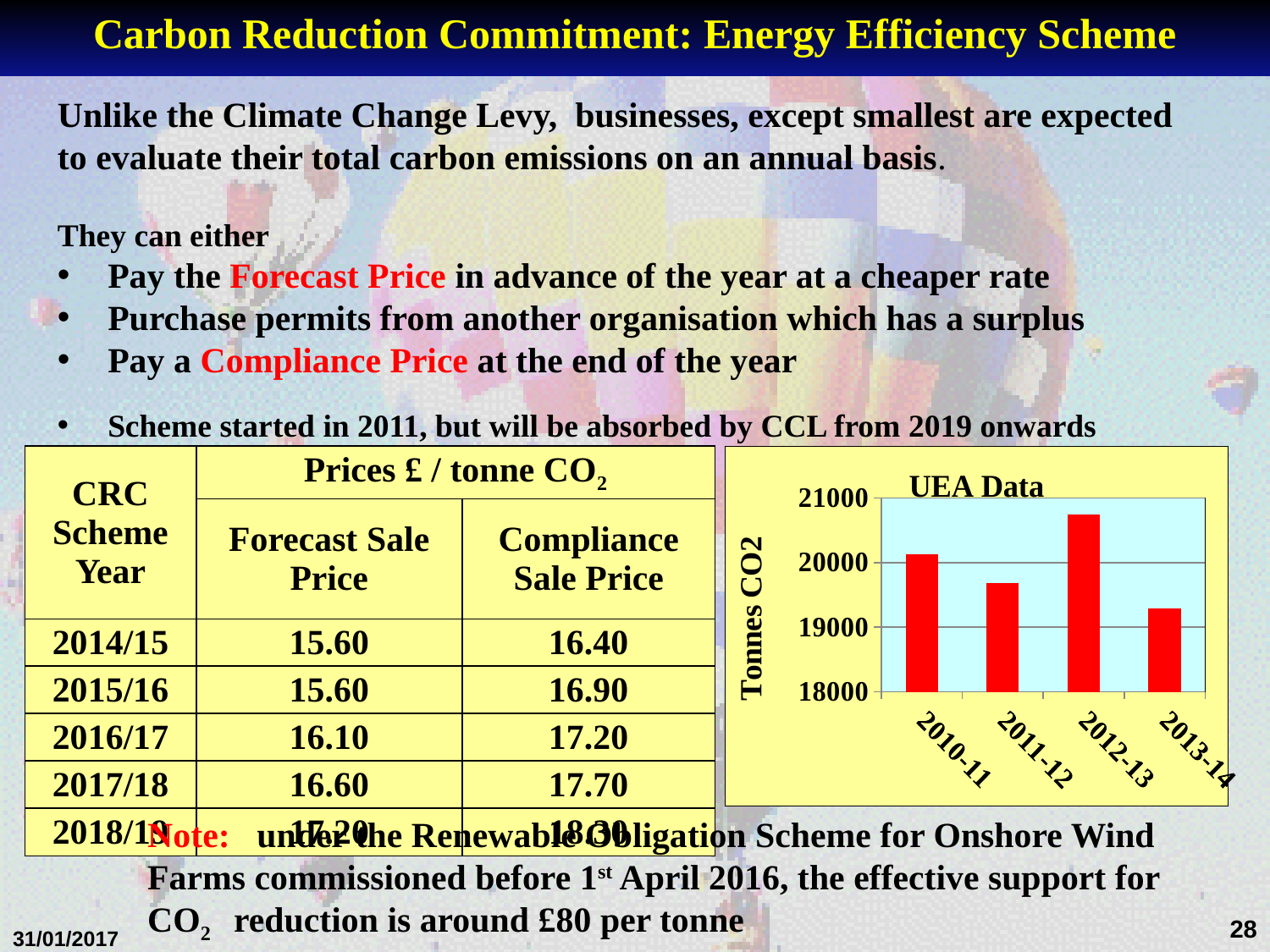

Carbon Reduction Commitment: Energy Efficiency Scheme
Unlike the Climate Change Levy,  businesses, except smallest are expected to evaluate their total carbon emissions on an annual basis.

They can either
Pay the Forecast Price in advance of the year at a cheaper rate
Purchase permits from another organisation which has a surplus
Pay a Compliance Price at the end of the year

Scheme started in 2011, but will be absorbed by CCL from 2019 onwards
| CRC Scheme Year | Prices £ / tonne CO2 |  |
| --- | --- | --- |
|  | Forecast Sale Price | Compliance Sale Price |
| 2014/15 | 15.60 | 16.40 |
| 2015/16 | 15.60 | 16.90 |
| 2016/17 | 16.10 | 17.20 |
| 2017/18 | 16.60 | 17.70 |
| 2018/19 | 17.20 | 18.30 |

### Chart: UEA Data

| Category |  |
|---|---|
| 2010-11 | 20130.0 |
| 2011-12 | 19689.0 |
| 2012-13 | 20747.0 |
| 2013-14 | 19293.0 |
Note:   under the Renewable Obligation Scheme for Onshore Wind Farms commissioned before 1st April 2016, the effective support for CO2   reduction is around £80 per tonne
28
31/01/2017